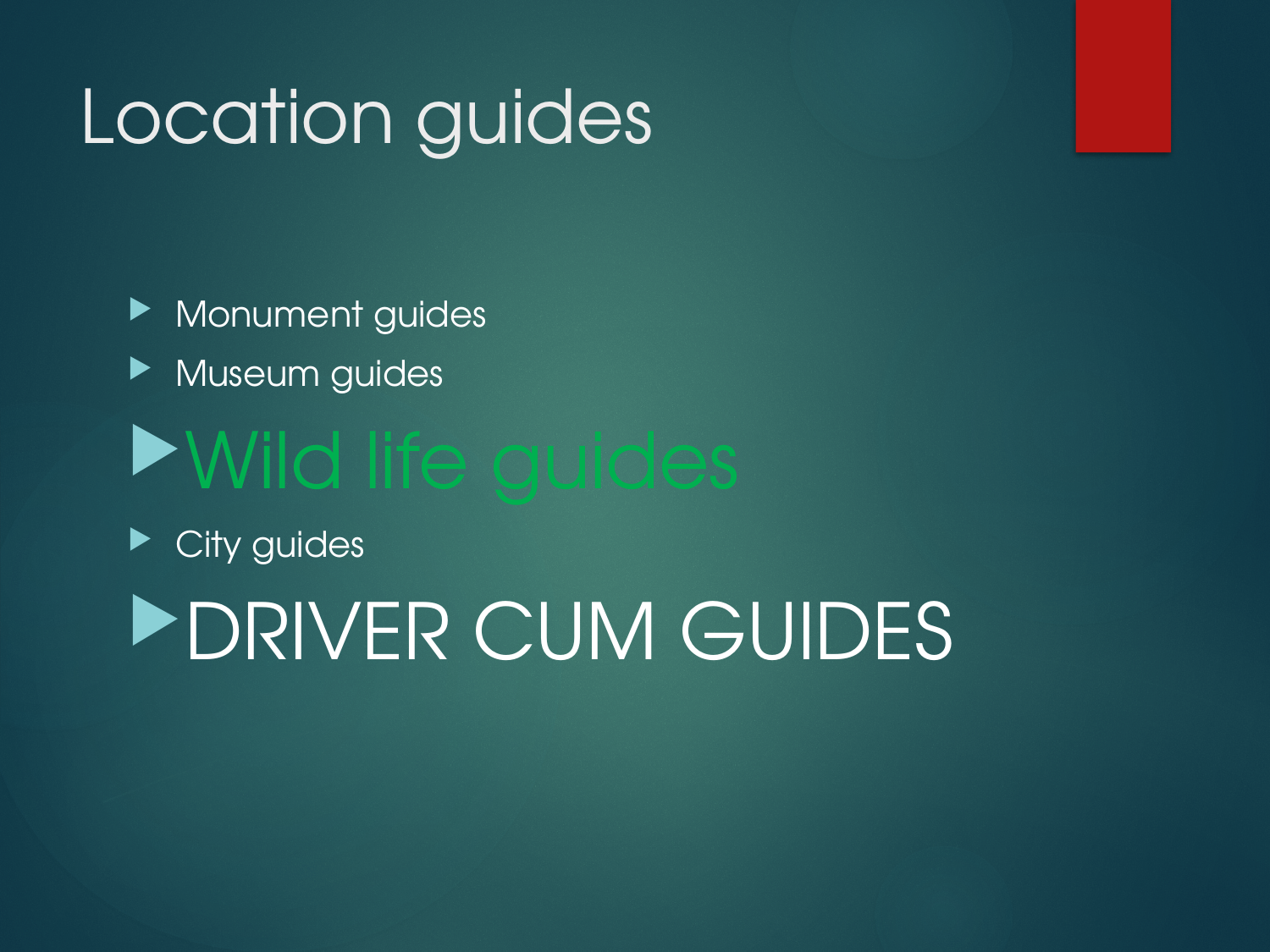

# Location guides
Monument guides
Museum guides
Wild life guides
City guides
DRIVER CUM GUIDES